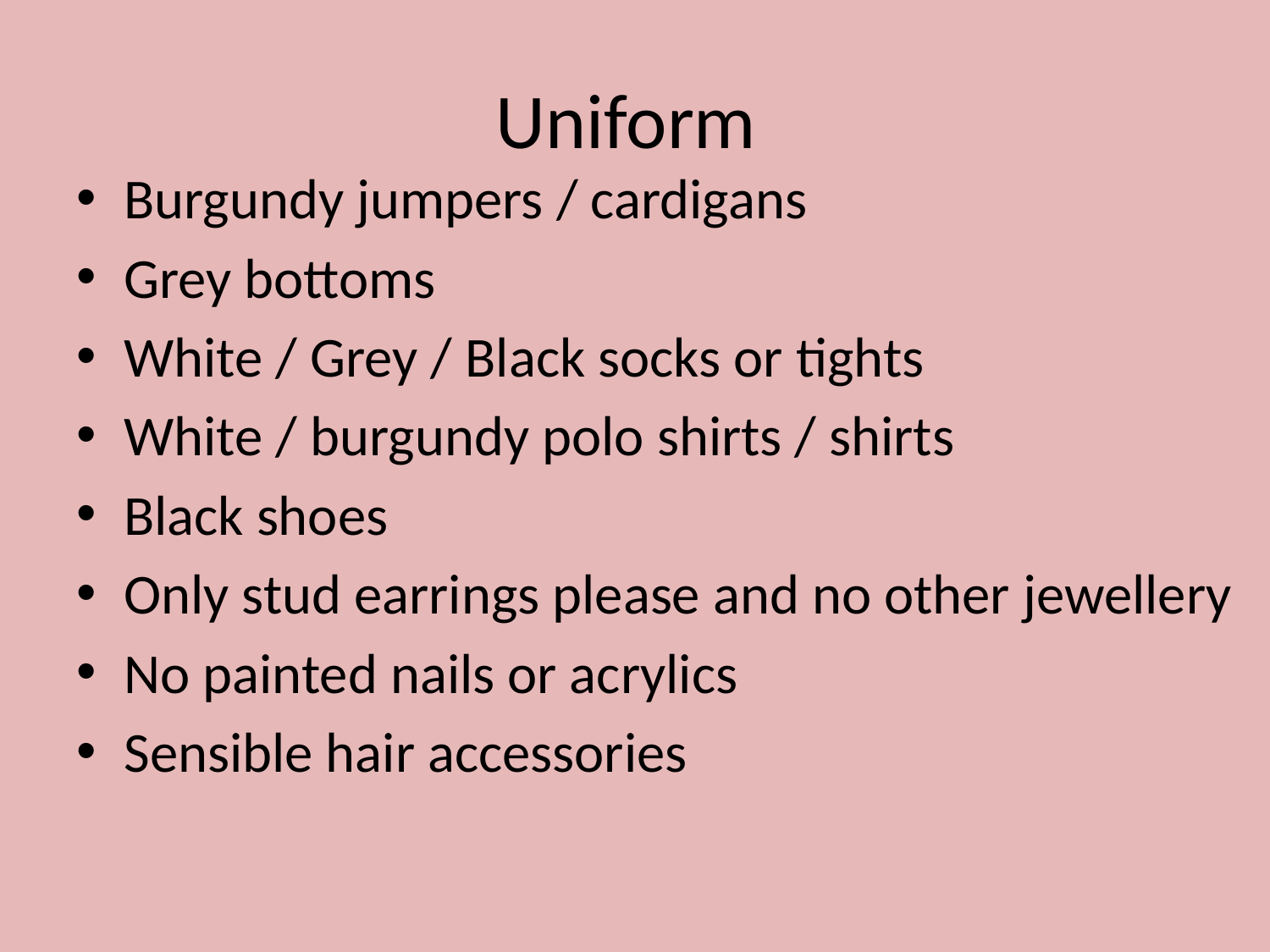

# Uniform
Burgundy jumpers / cardigans
Grey bottoms
White / Grey / Black socks or tights
White / burgundy polo shirts / shirts
Black shoes
Only stud earrings please and no other jewellery
No painted nails or acrylics
Sensible hair accessories